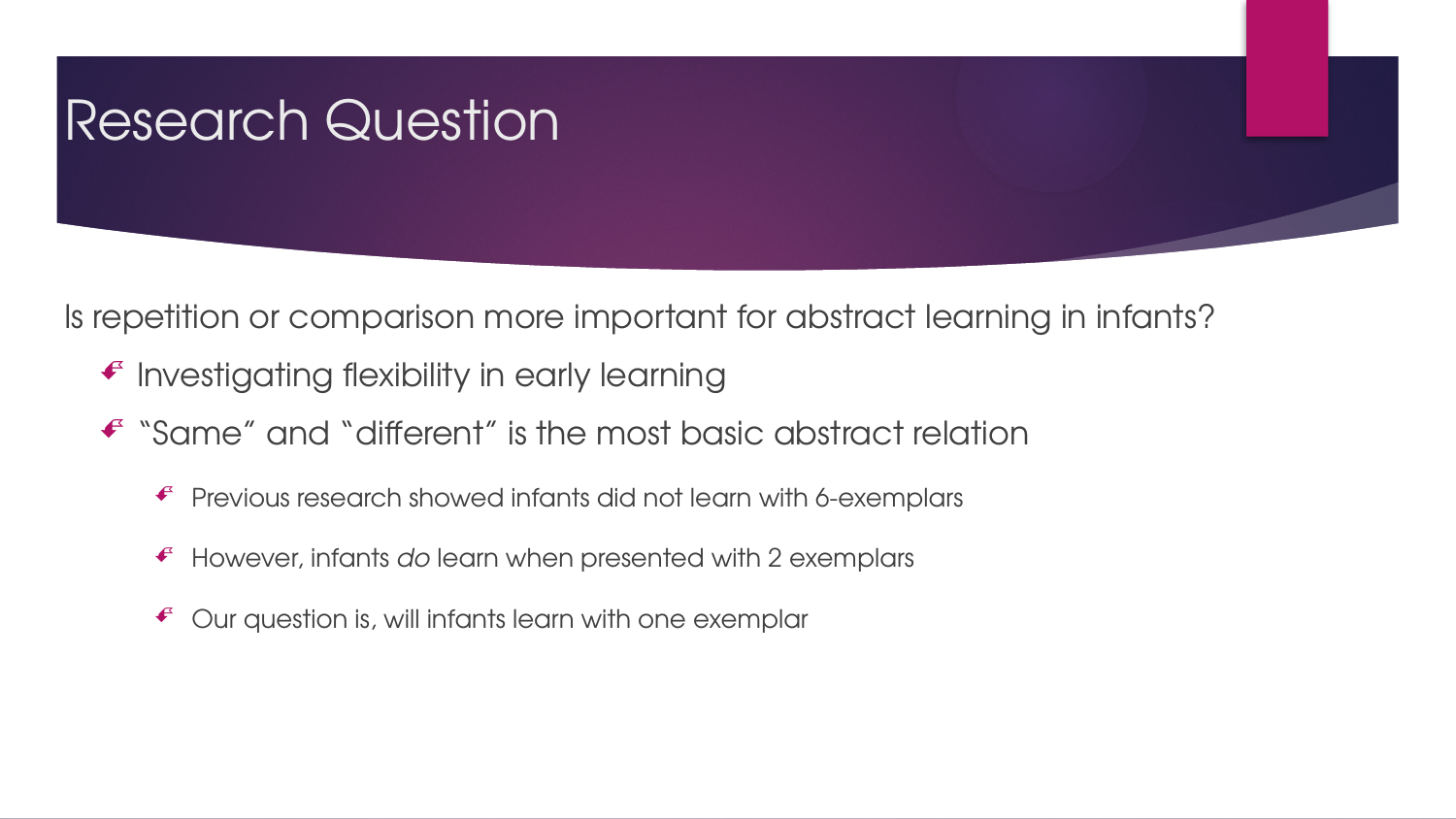

# Research Question

Is repetition or comparison more important for abstract learning in infants?
Investigating flexibility in early learning
“Same” and “different” is the most basic abstract relation
Previous research showed infants did not learn with 6-exemplars
However, infants do learn when presented with 2 exemplars
Our question is, will infants learn with one exemplar